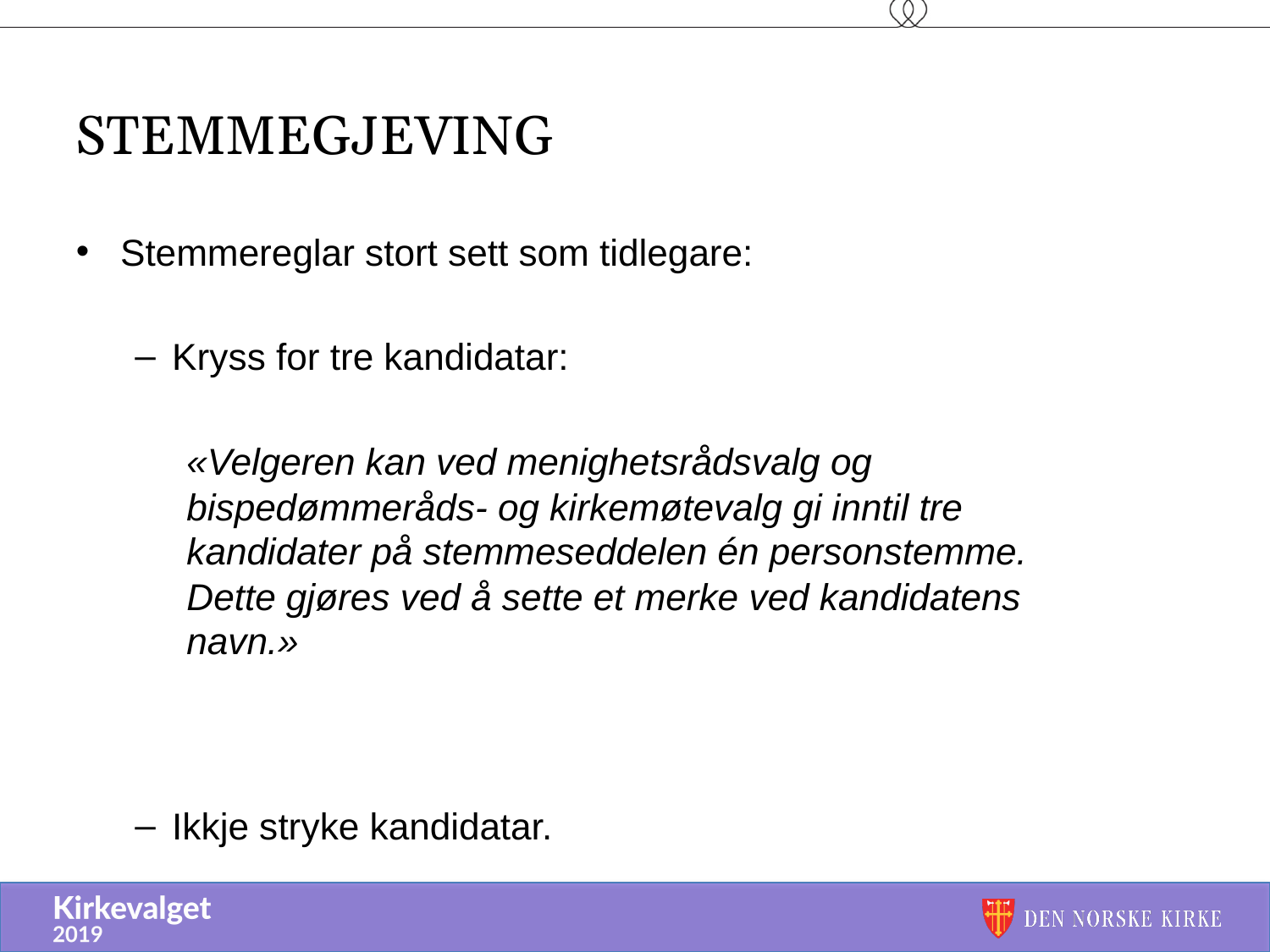

# Stemmegjeving
Stemmereglar stort sett som tidlegare:

Kryss for tre kandidatar:

«Velgeren kan ved menighetsrådsvalg og bispedømmeråds- og kirkemøtevalg gi inntil tre kandidater på stemmeseddelen én personstemme. Dette gjøres ved å sette et merke ved kandidatens navn.»

Ikkje stryke kandidatar.